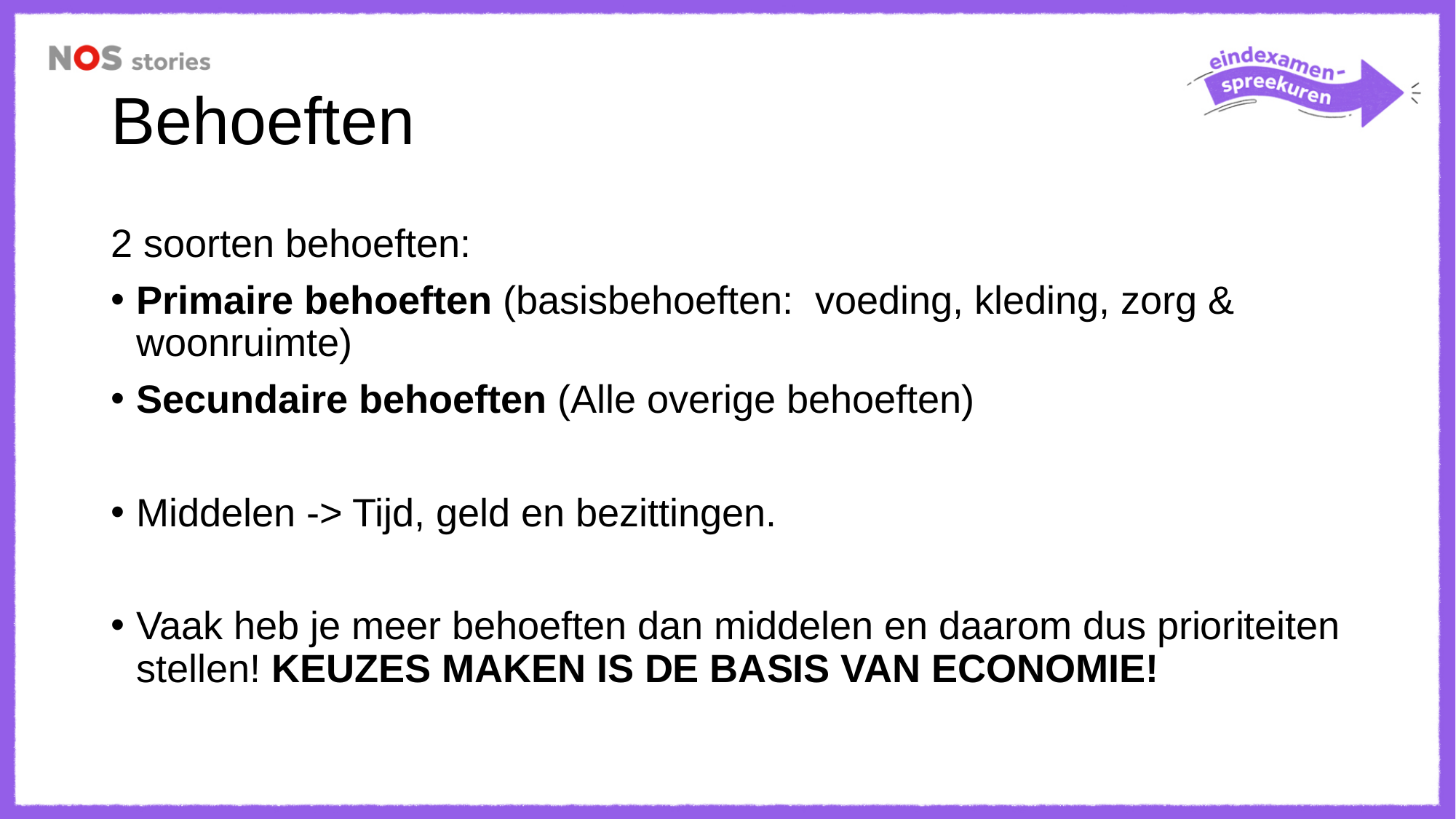

# Behoeften
2 soorten behoeften:
Primaire behoeften (basisbehoeften:  voeding, kleding, zorg & woonruimte)
Secundaire behoeften (Alle overige behoeften)

Middelen -> Tijd, geld en bezittingen.

Vaak heb je meer behoeften dan middelen en daarom dus prioriteiten stellen! KEUZES MAKEN IS DE BASIS VAN ECONOMIE!